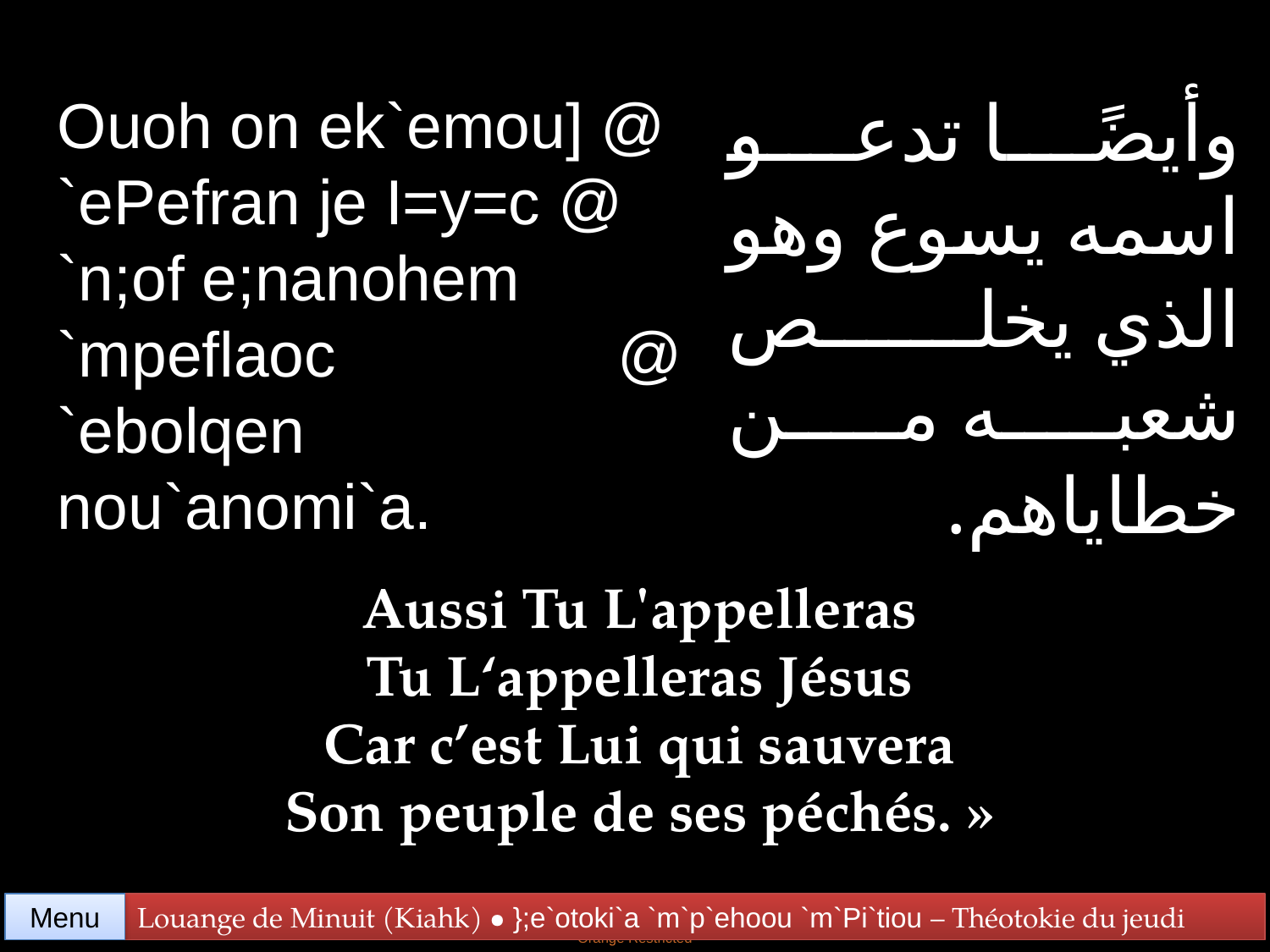

وأيضًا تدعو اسمه يسوع وهو الذي يخلص شعبه من خطاياهم.
Ouoh on ek`emou] @
`ePefran je I=y=c @
`n;of e;nanohem
`mpeflaoc @ `ebolqen nou`anomi`a.

Aussi Tu L'appelleras
Tu L‘appelleras Jésus
Car c’est Lui qui sauvera
Son peuple de ses péchés. »
Menu
Louange de Minuit (Kiahk) • };e`otoki`a `m`p`ehoou `m`Pi`tiou – Théotokie du jeudi